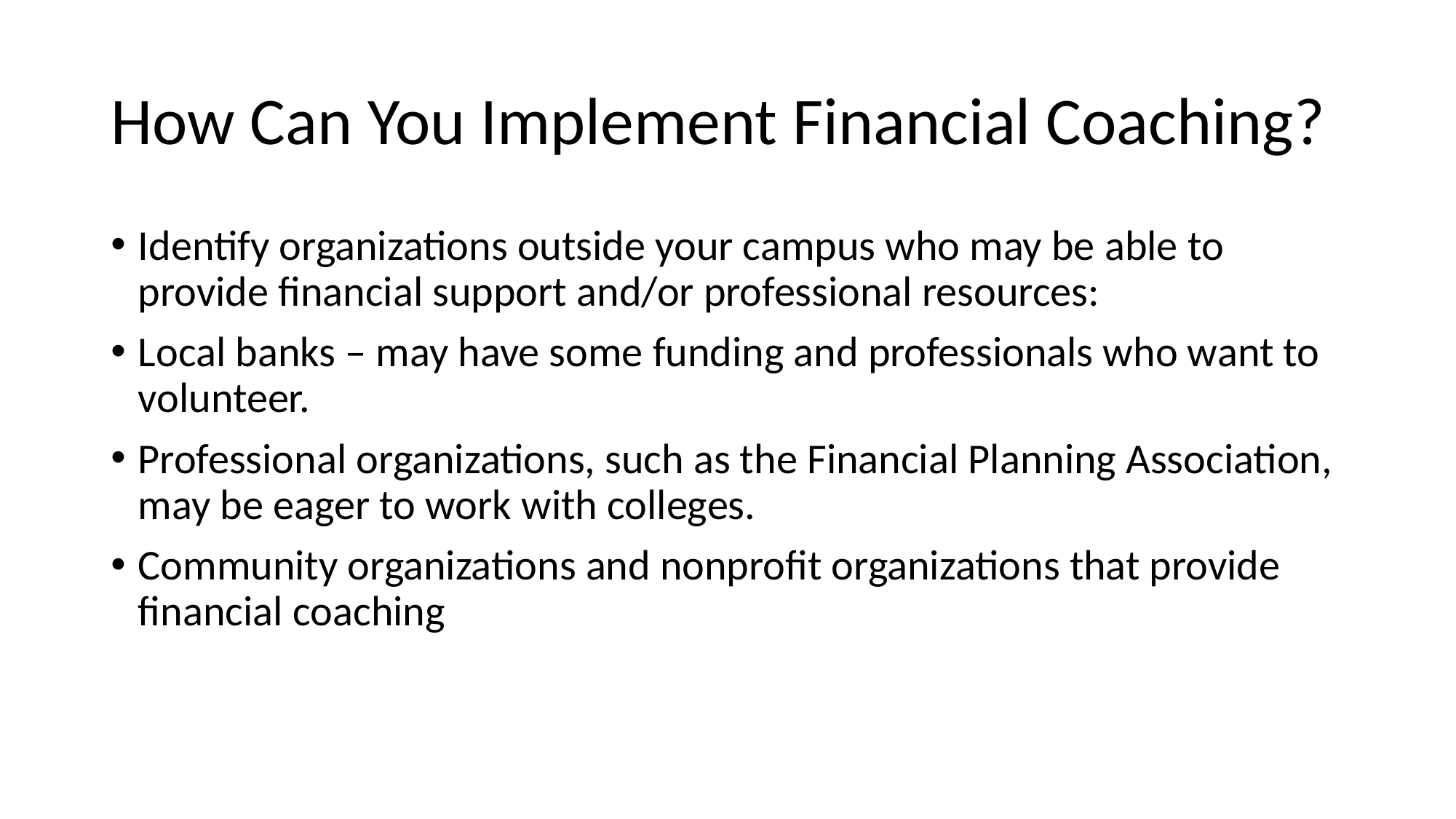

# How Can You Implement Financial Coaching?
Identify organizations outside your campus who may be able to provide financial support and/or professional resources:
Local banks – may have some funding and professionals who want to volunteer.
Professional organizations, such as the Financial Planning Association, may be eager to work with colleges.
Community organizations and nonprofit organizations that provide financial coaching